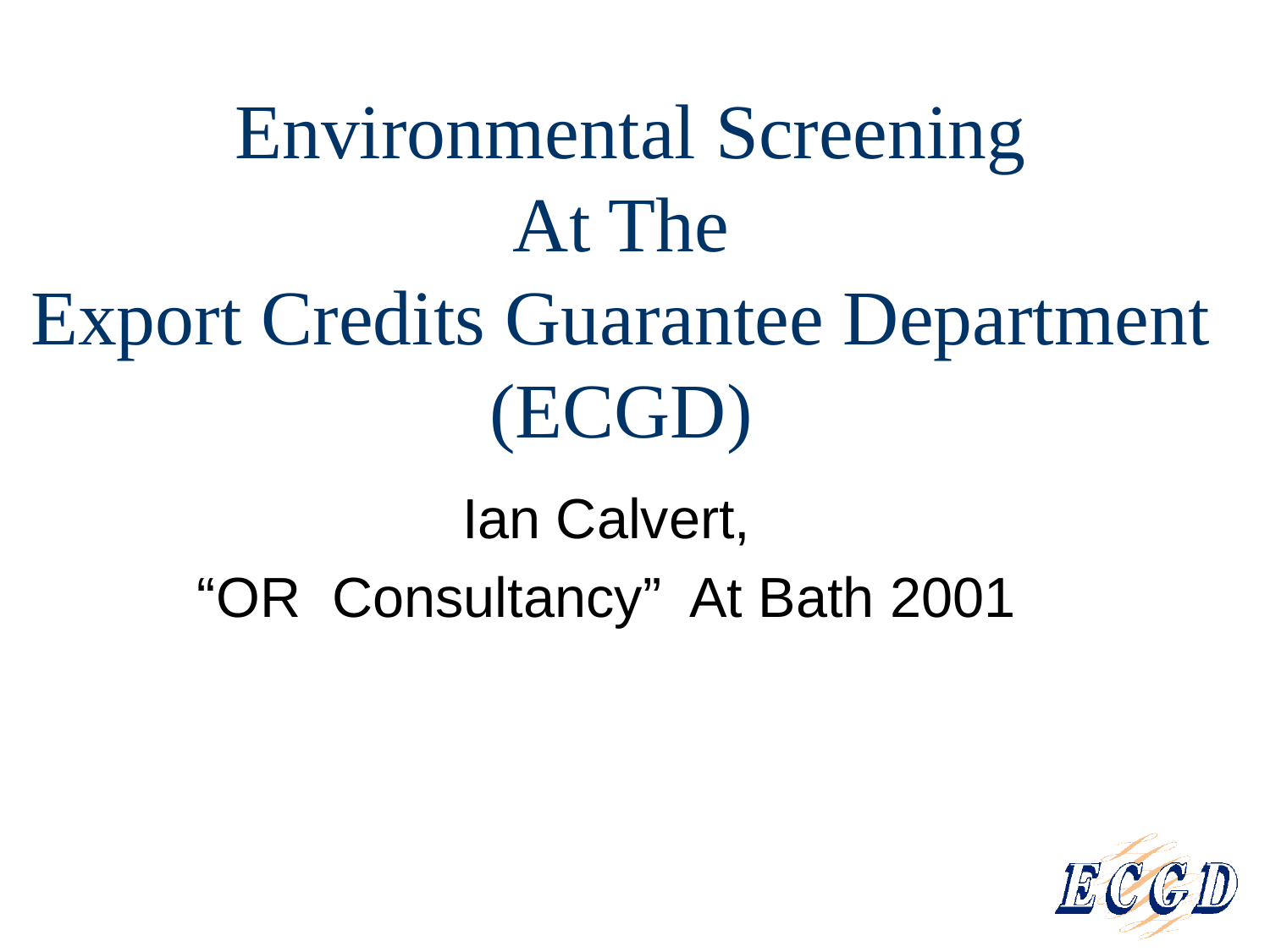

# Environmental Screening At The Export Credits Guarantee Department (ECGD)
 Ian Calvert,
“OR  Consultancy”  At Bath 2001